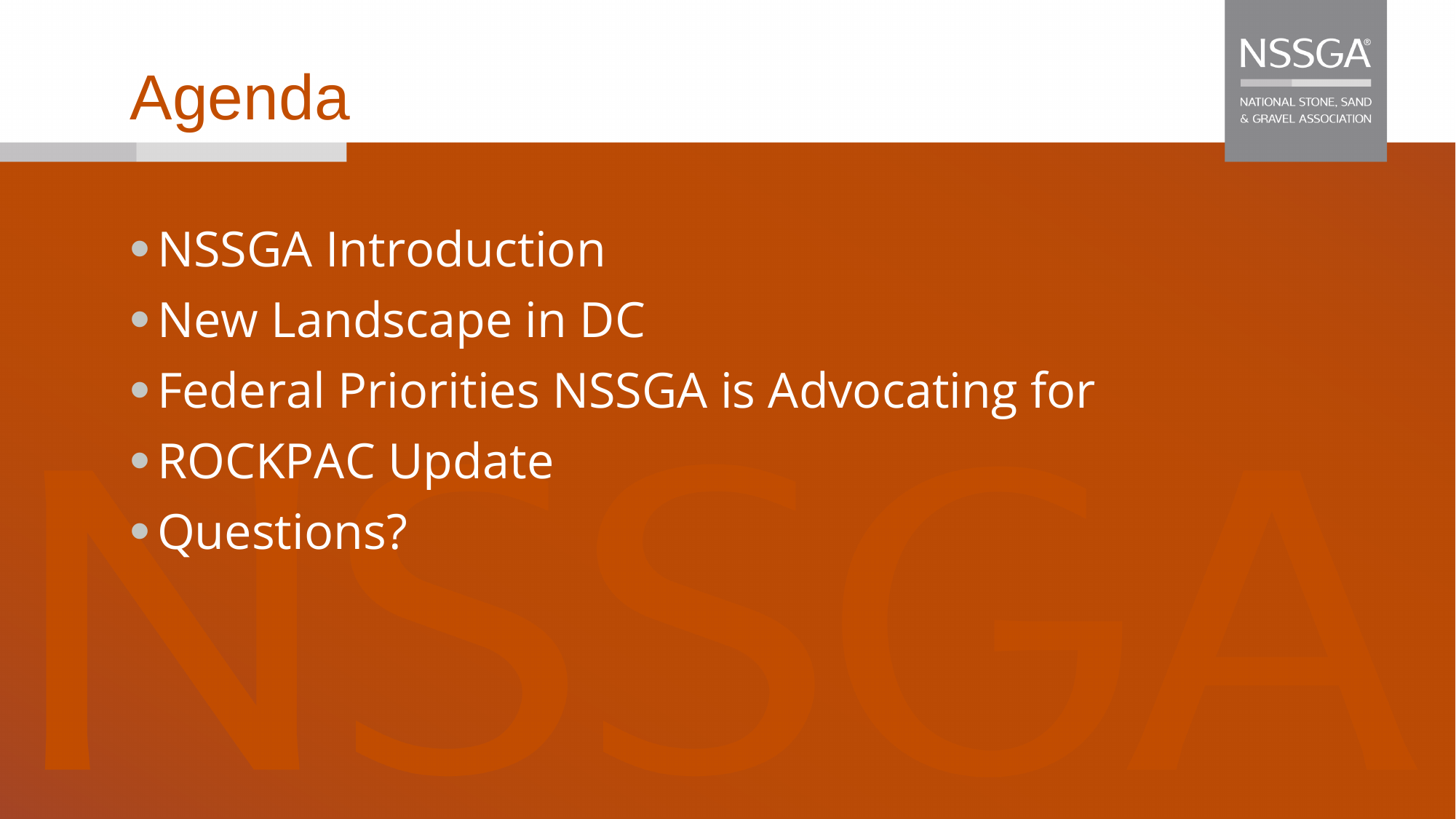

# Agenda
NSSGA Introduction
New Landscape in DC
Federal Priorities NSSGA is Advocating for
ROCKPAC Update
Questions?